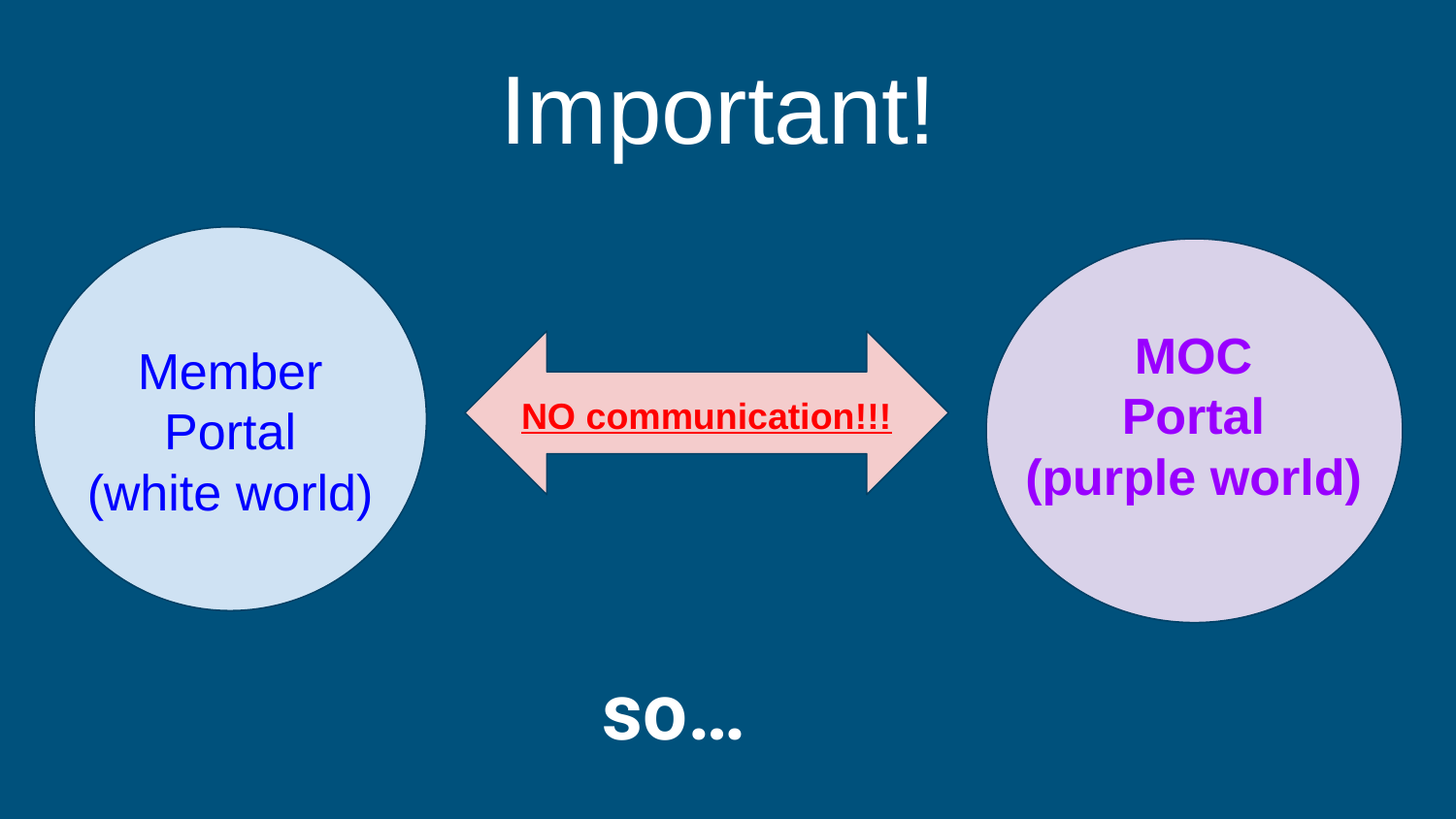

Important!

MOC
Portal
(purple world)
Member
Portal
(white world)

NO communication!!!
so…